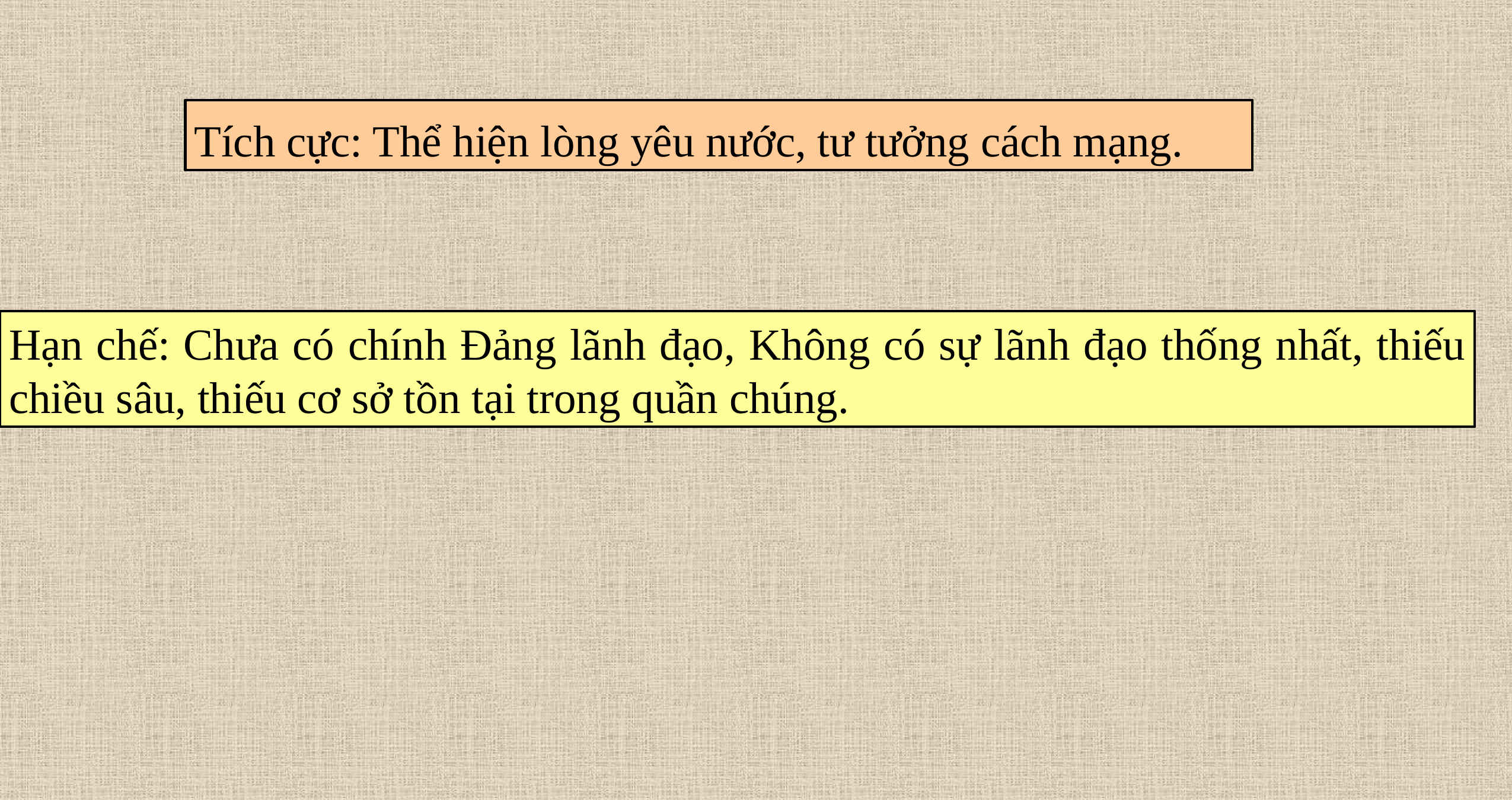

Tích cực: Thể hiện lòng yêu nước, tư tưởng cách mạng.
Hạn chế: Chưa có chính Đảng lãnh đạo, Không có sự lãnh đạo thống nhất, thiếu chiều sâu, thiếu cơ sở tồn tại trong quần chúng.